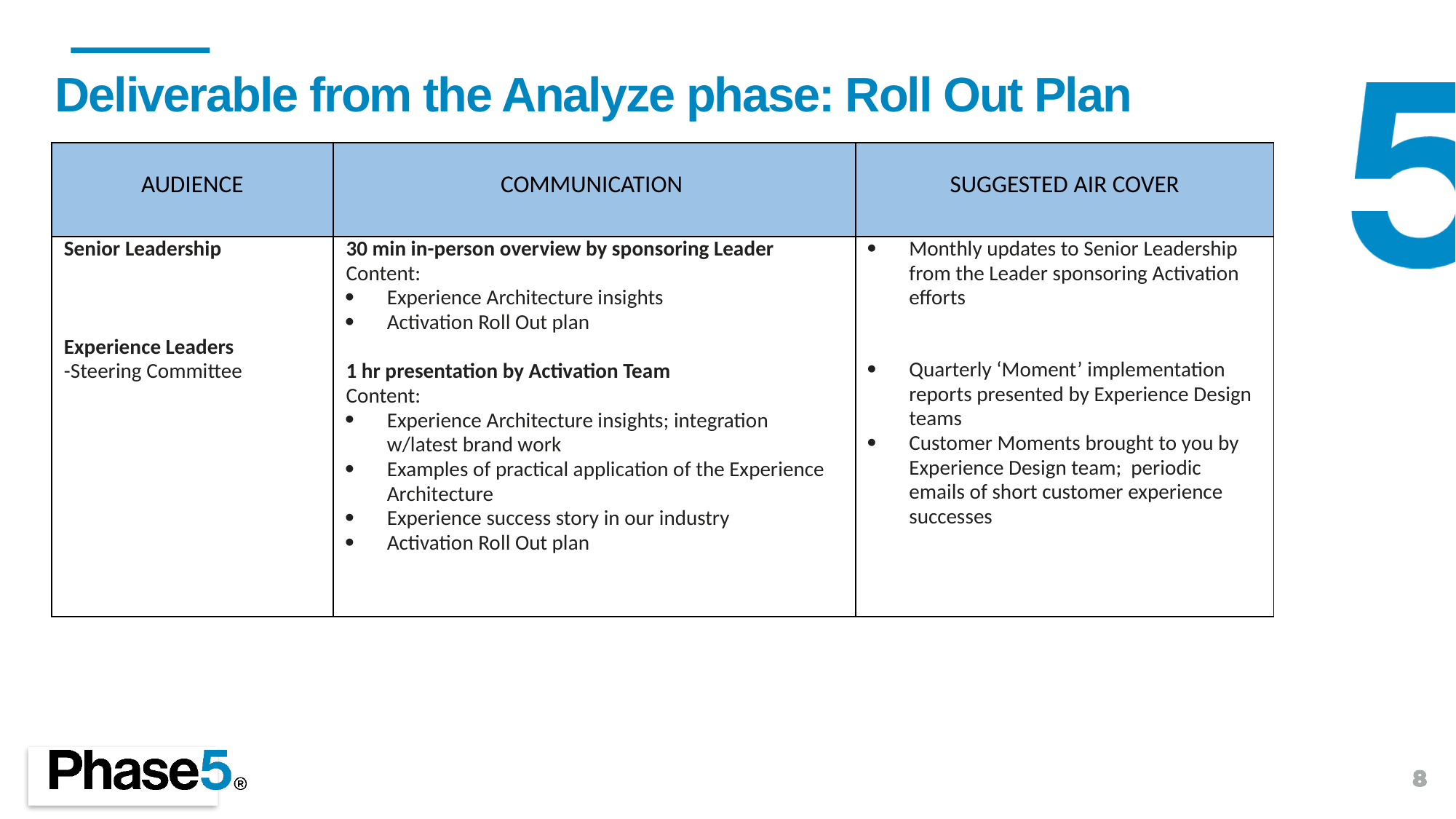

Deliverable from the Analyze phase: Roll Out Plan
| AUDIENCE | COMMUNICATION | SUGGESTED AIR COVER |
| --- | --- | --- |
| Senior Leadership     Experience Leaders -Steering Committee | 30 min in-person overview by sponsoring Leader Content: Experience Architecture insights Activation Roll Out plan   1 hr presentation by Activation Team Content: Experience Architecture insights; integration w/latest brand work Examples of practical application of the Experience Architecture Experience success story in our industry Activation Roll Out plan | Monthly updates to Senior Leadership from the Leader sponsoring Activation efforts     Quarterly ‘Moment’ implementation reports presented by Experience Design teams Customer Moments brought to you by Experience Design team; periodic emails of short customer experience successes |
8